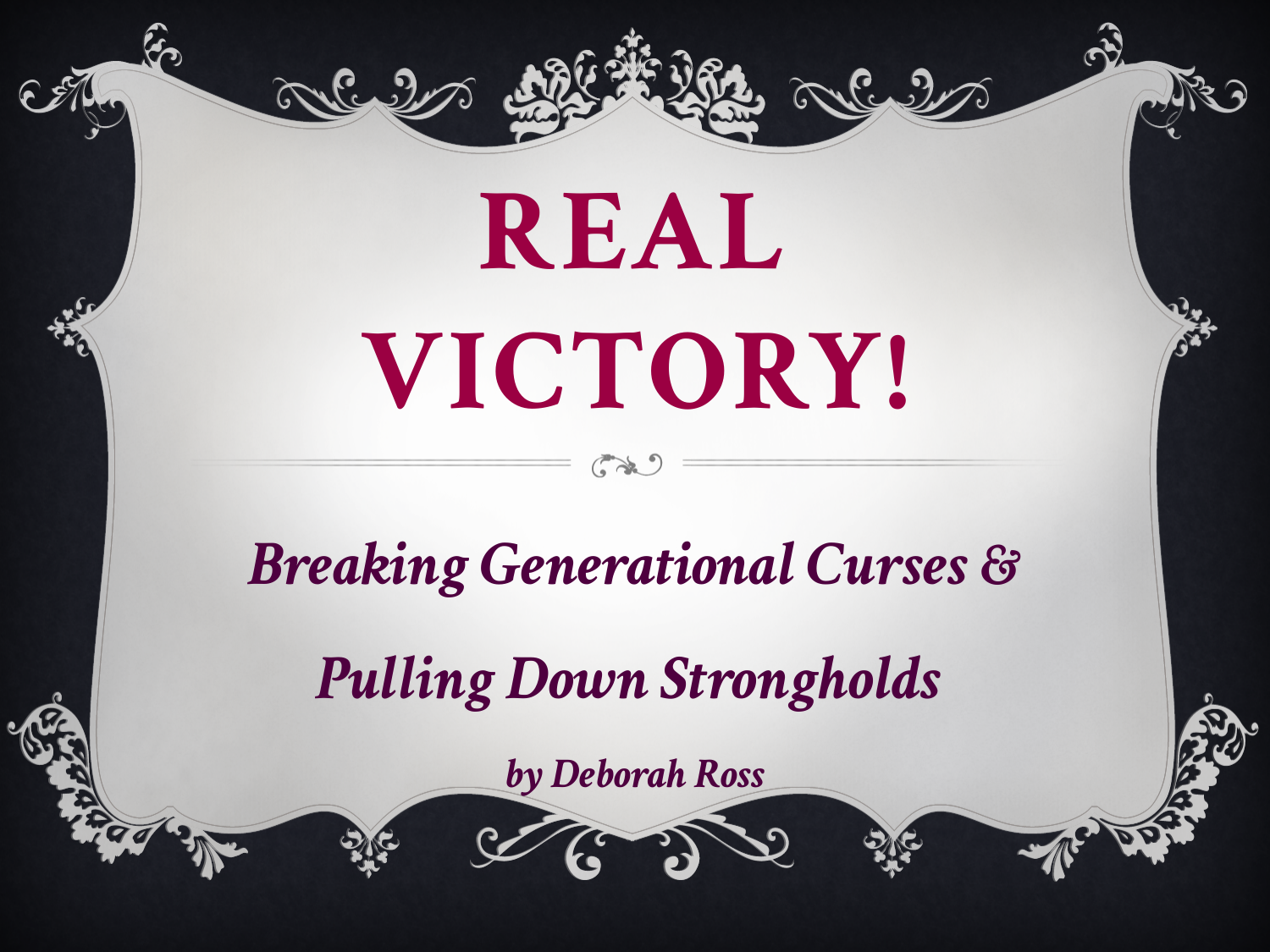

# REAL VICTORY!
Breaking Generational Curses & Pulling Down Strongholds
by Deborah Ross